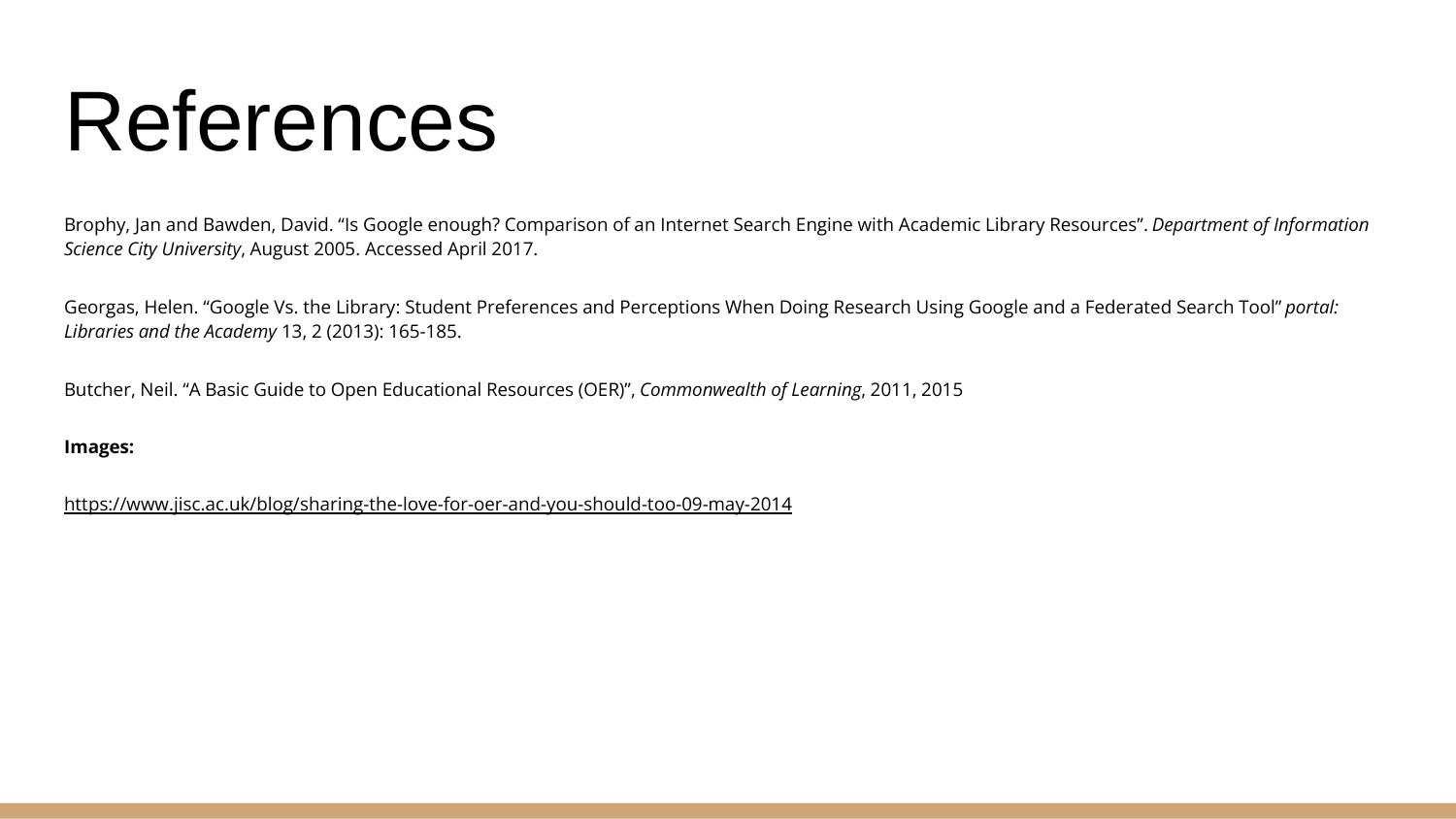

# References
Brophy, Jan and Bawden, David. “Is Google enough? Comparison of an Internet Search Engine with Academic Library Resources”. Department of Information Science City University, August 2005. Accessed April 2017.
Georgas, Helen. “Google Vs. the Library: Student Preferences and Perceptions When Doing Research Using Google and a Federated Search Tool” portal: Libraries and the Academy 13, 2 (2013): 165-185.
Butcher, Neil. “A Basic Guide to Open Educational Resources (OER)”, Commonwealth of Learning, 2011, 2015
Images:
https://www.jisc.ac.uk/blog/sharing-the-love-for-oer-and-you-should-too-09-may-2014